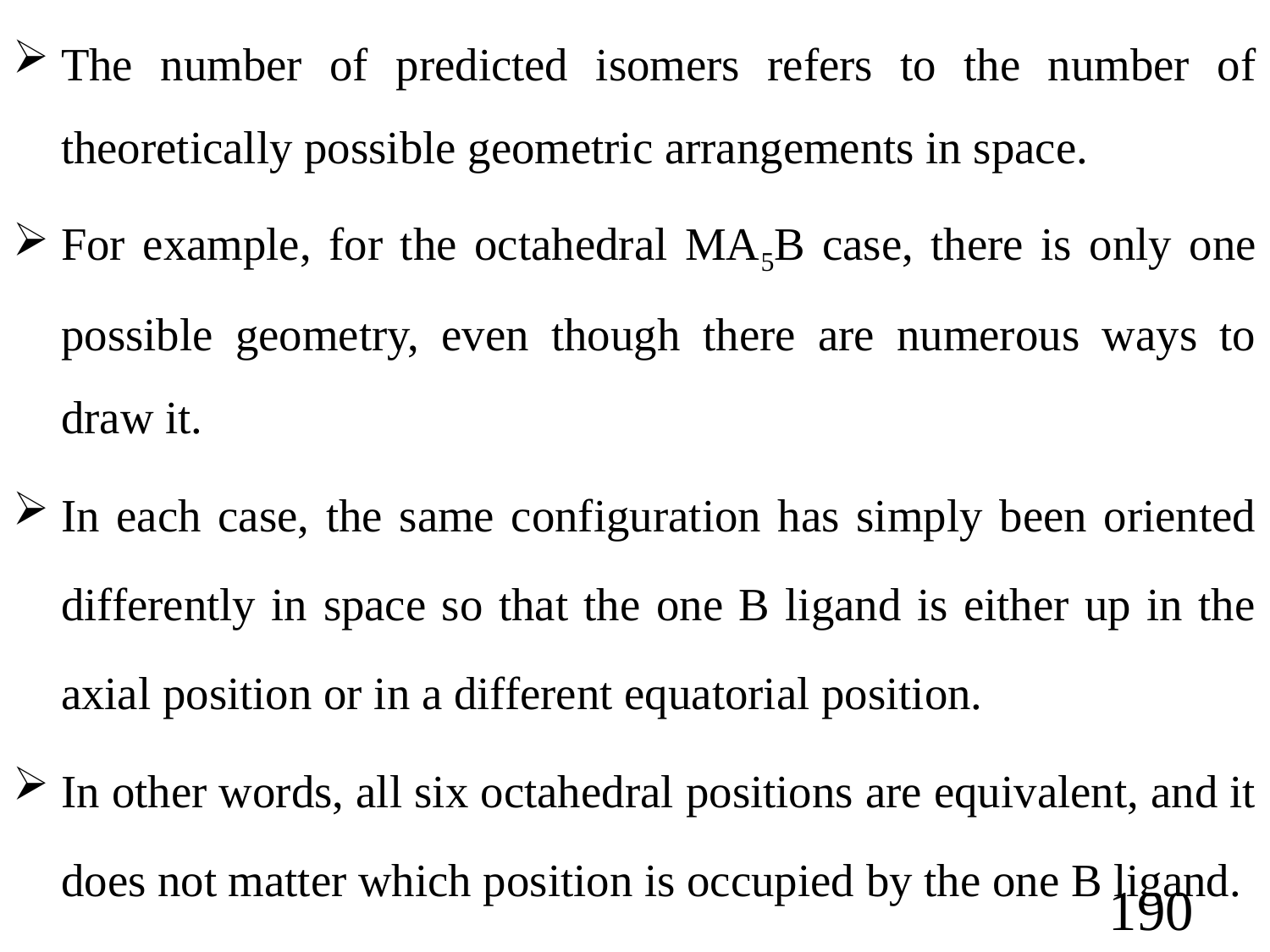

The number of predicted isomers refers to the number of theoretically possible geometric arrangements in space.
For example, for the octahedral MA5B case, there is only one possible geometry, even though there are numerous ways to draw it.
In each case, the same configuration has simply been oriented differently in space so that the one B ligand is either up in the axial position or in a different equatorial position.
In other words, all six octahedral positions are equivalent, and it does not matter which position is occupied by the one B ligand.

190